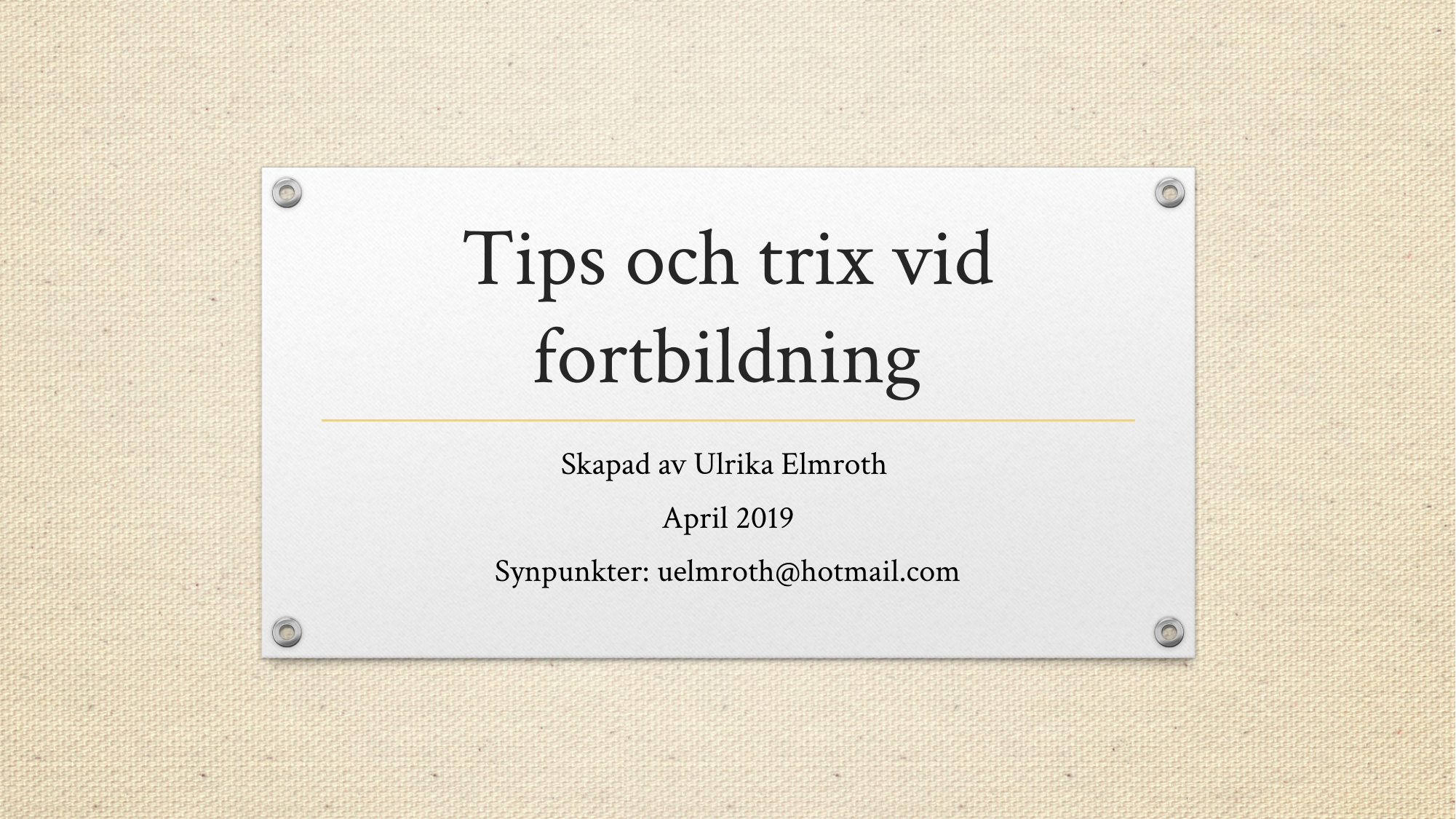

# Tips och trix vid fortbildning
Skapad av Ulrika Elmroth
April 2019
Synpunkter: uelmroth@hotmail.com